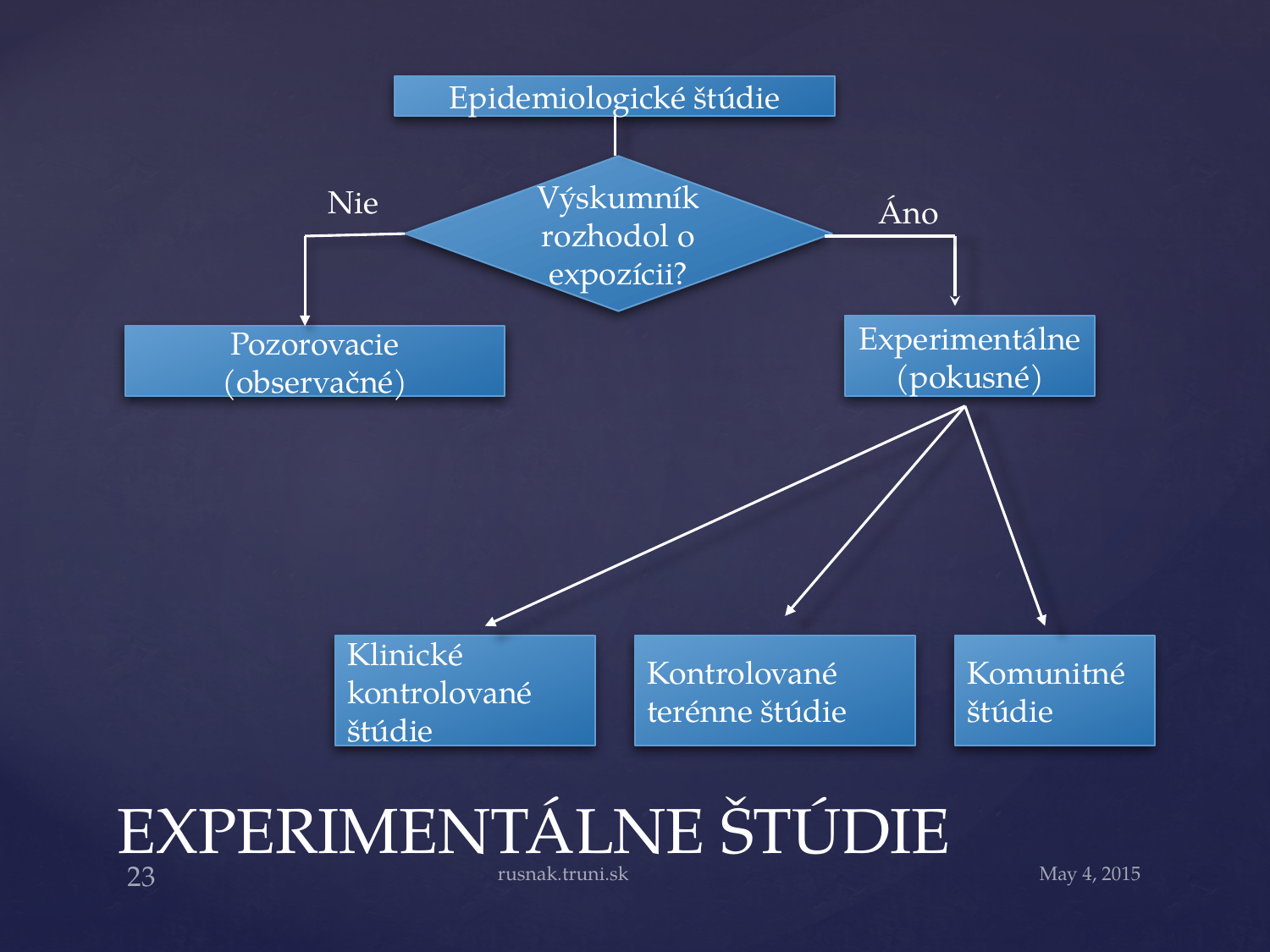

Epidemiologické štúdie
Výskumník rozhodol o expozícii?
Nie
Áno
Experimentálne
(pokusné)
Pozorovacie (observačné)
Klinické kontrolované štúdie
Kontrolované terénne štúdie
Komunitné štúdie
# EXPERIMENTÁLNE ŠTÚDIE
23
rusnak.truni.sk
May 4, 2015